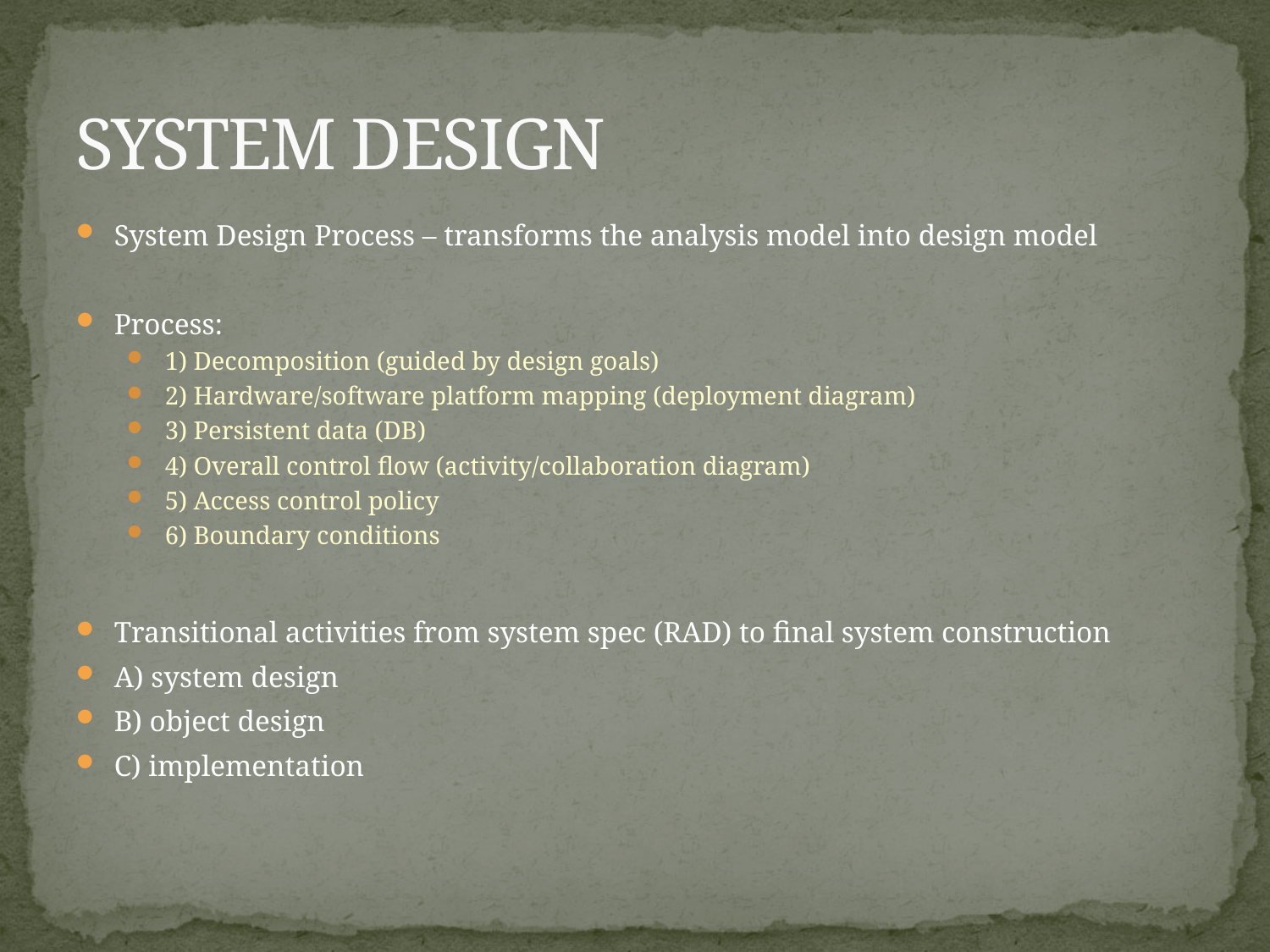

# SYSTEM DESIGN
System Design Process – transforms the analysis model into design model

Process:
1) Decomposition (guided by design goals)
2) Hardware/software platform mapping (deployment diagram)
3) Persistent data (DB)
4) Overall control flow (activity/collaboration diagram)
5) Access control policy
6) Boundary conditions

Transitional activities from system spec (RAD) to final system construction
A) system design
B) object design
C) implementation